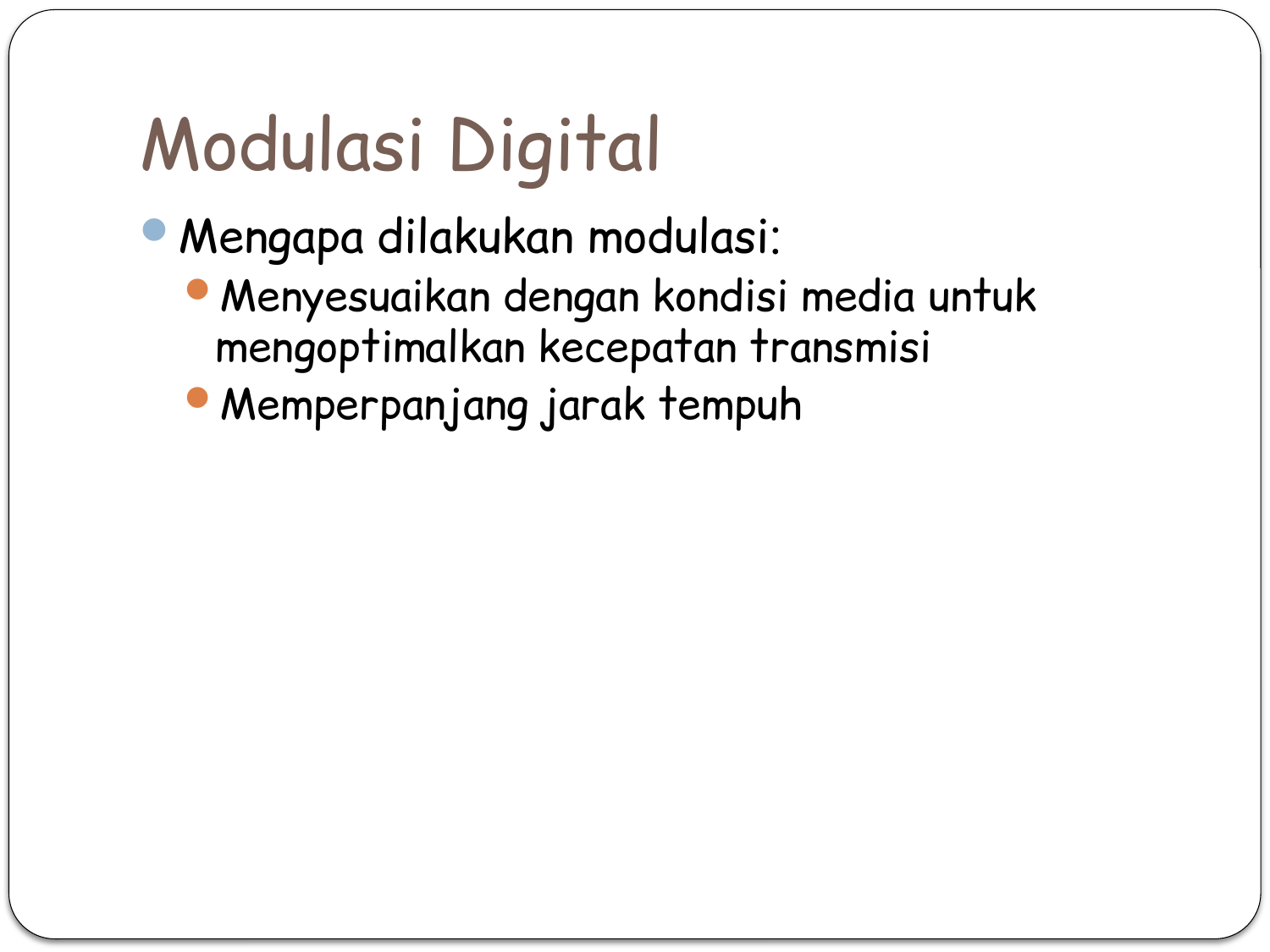

# Modulasi Digital
Mengapa dilakukan modulasi:
Menyesuaikan dengan kondisi media untuk mengoptimalkan kecepatan transmisi
Memperpanjang jarak tempuh